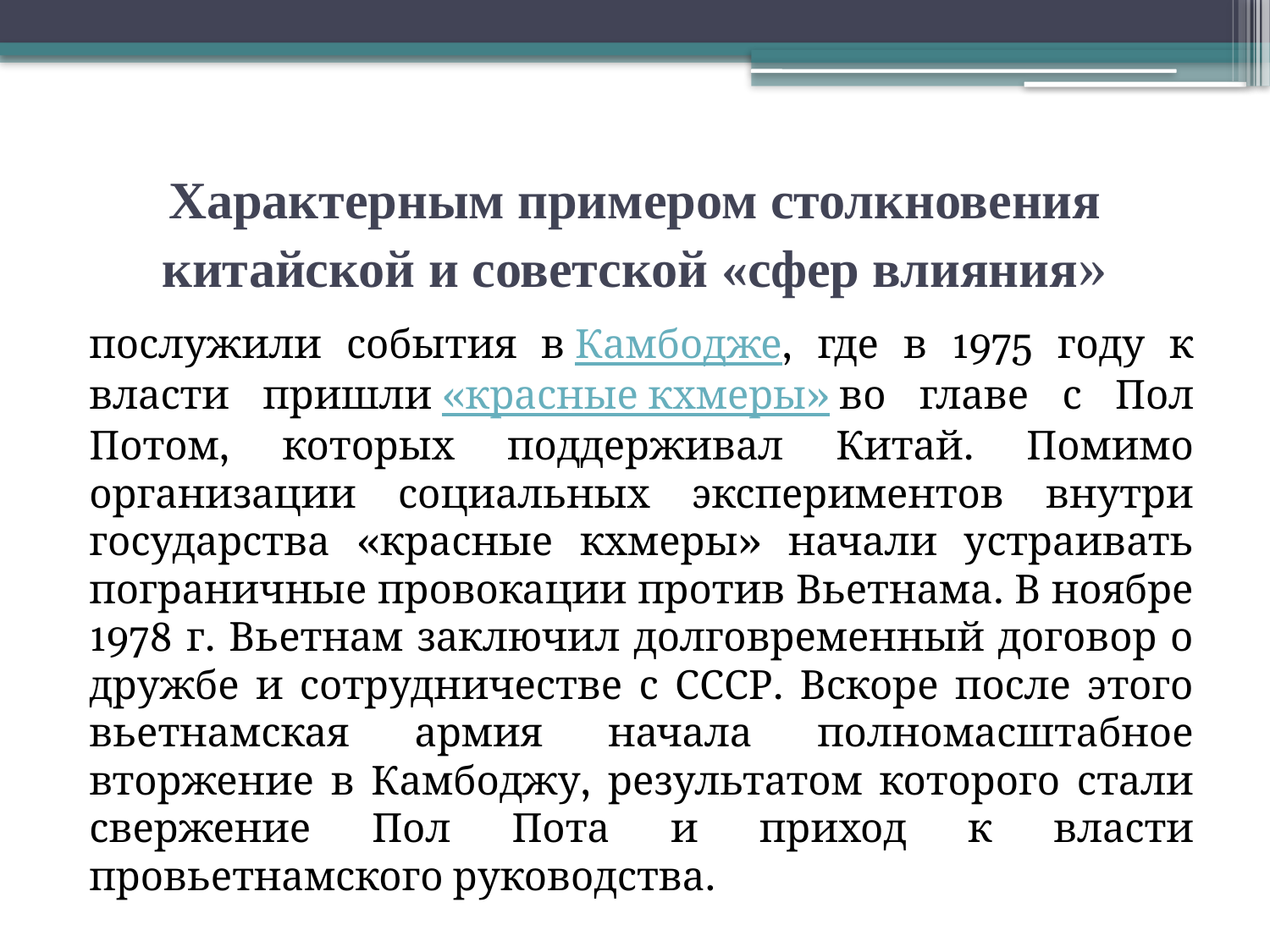

# Характерным примером столкновения китайской и советской «сфер влияния»
послужили события в Камбодже, где в 1975 году к власти пришли «красные кхмеры» во главе с Пол Потом, которых поддерживал Китай. Помимо организации социальных экспериментов внутри государства «красные кхмеры» начали устраивать пограничные провокации против Вьетнама. В ноябре 1978 г. Вьетнам заключил долговременный договор о дружбе и сотрудничестве с СССР. Вскоре после этого вьетнамская армия начала полномасштабное вторжение в Камбоджу, результатом которого стали свержение Пол Пота и приход к власти провьетнамского руководства.